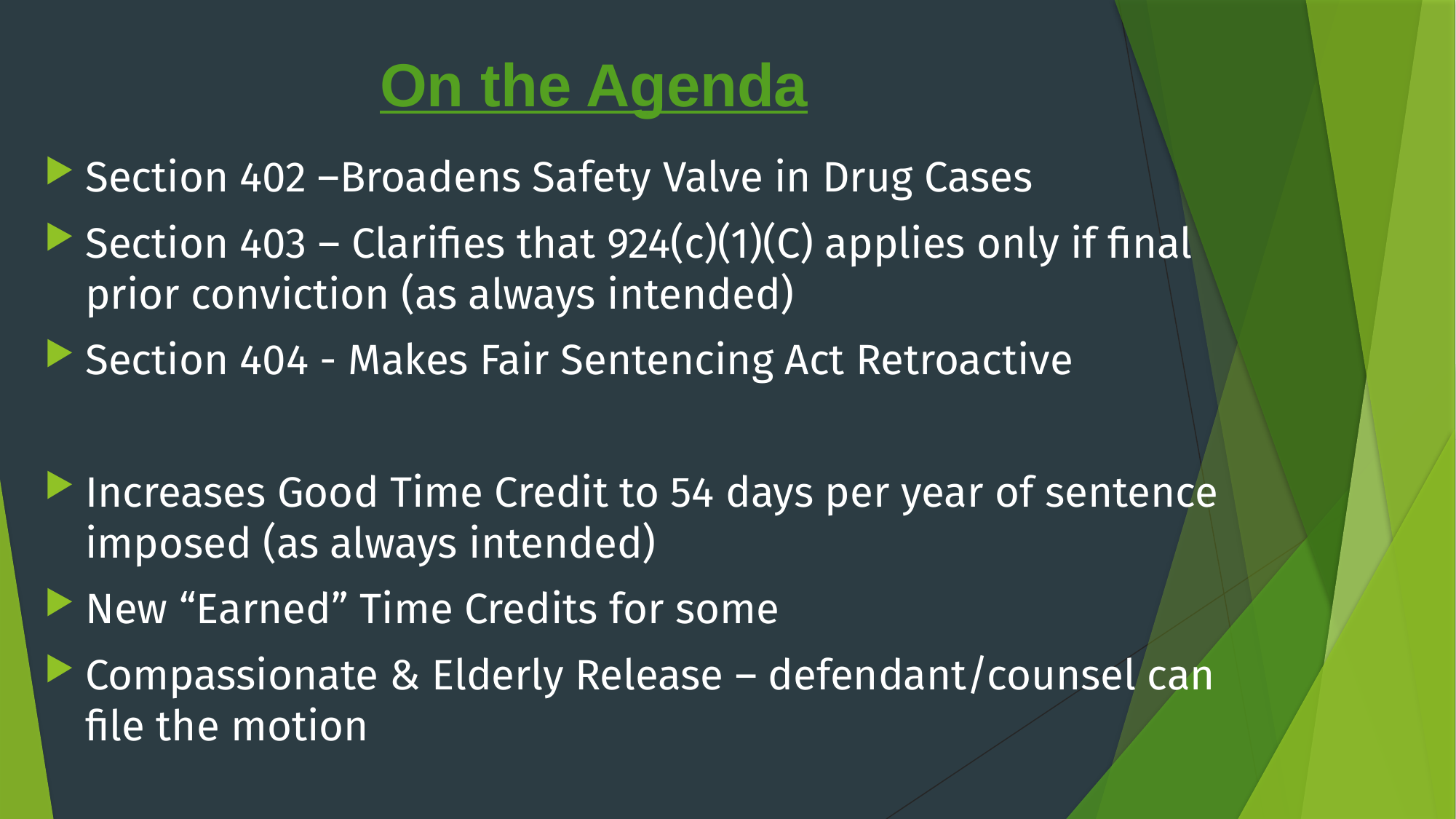

# On the Agenda
Section 402 –Broadens Safety Valve in Drug Cases
Section 403 – Clarifies that 924(c)(1)(C) applies only if final prior conviction (as always intended)
Section 404 - Makes Fair Sentencing Act Retroactive

Increases Good Time Credit to 54 days per year of sentence imposed (as always intended)
New “Earned” Time Credits for some
Compassionate & Elderly Release – defendant/counsel can file the motion